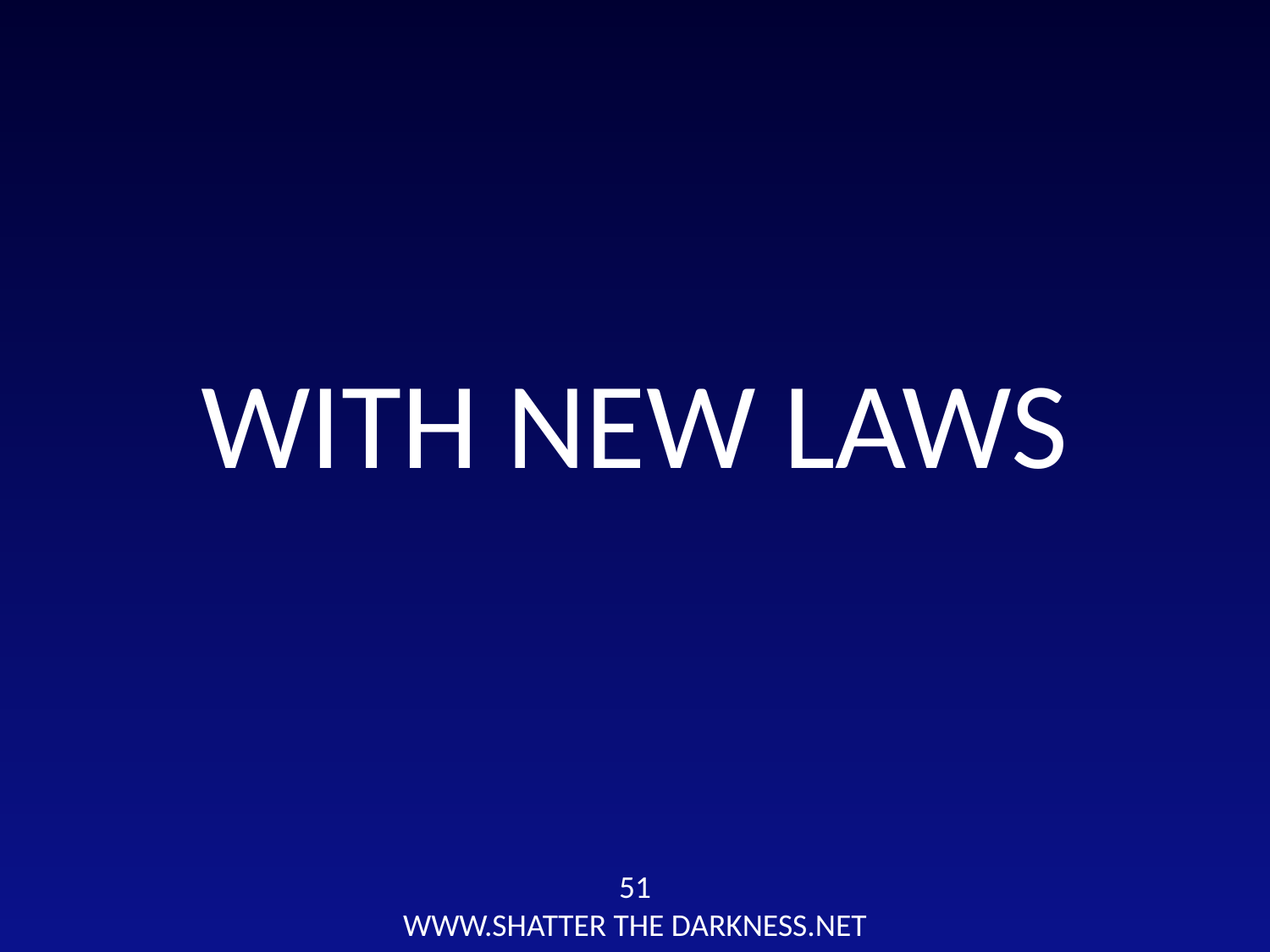

WITH NEW LAWS
51
WWW.SHATTER THE DARKNESS.NET